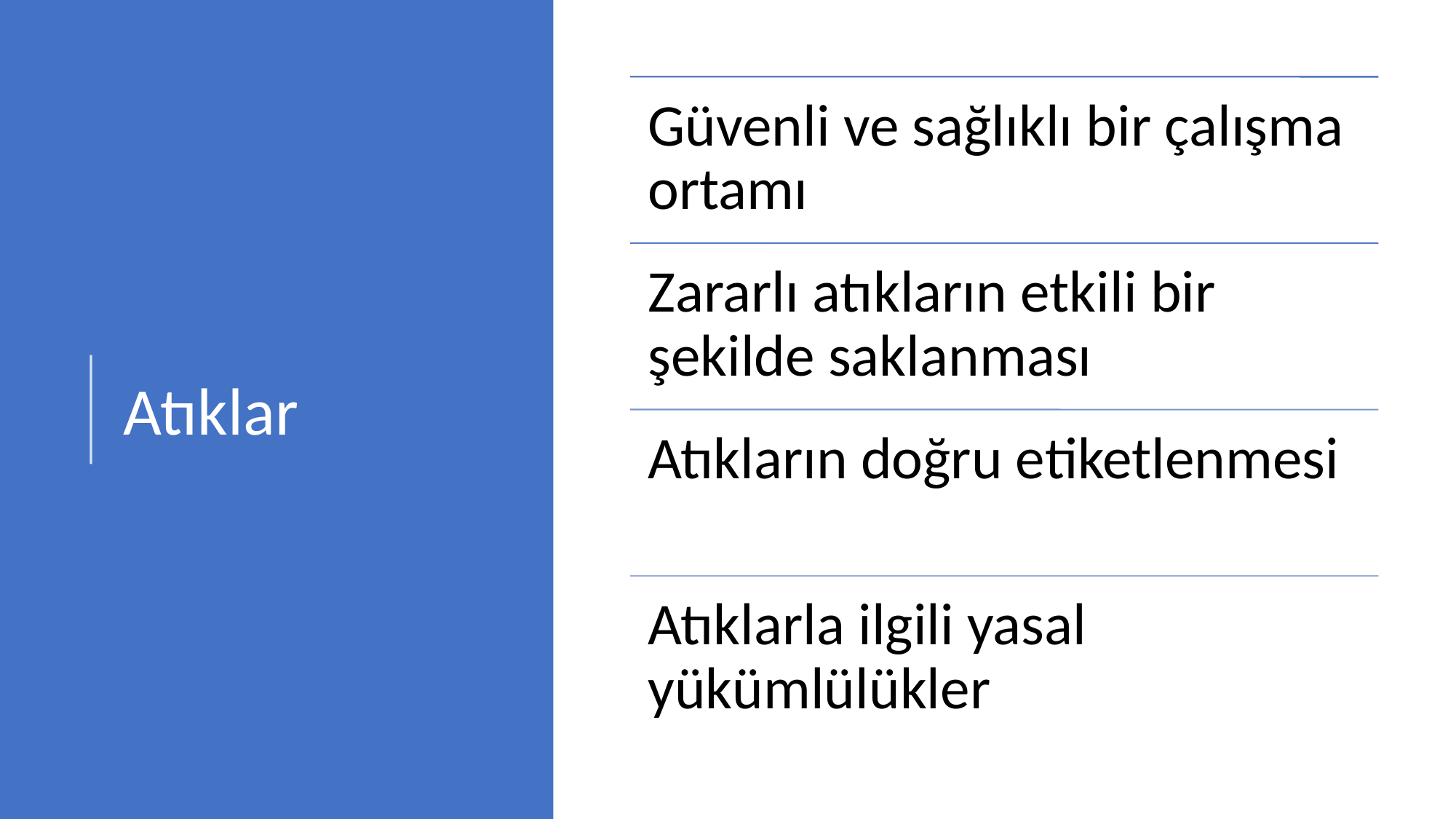

Güvenli ve sağlıklı bir çalışma ortamı
Zararlı atıkların etkili bir şekilde saklanması
Atıkların doğru etiketlenmesi
Atıklarla ilgili yasal yükümlülükler
# Atıklar